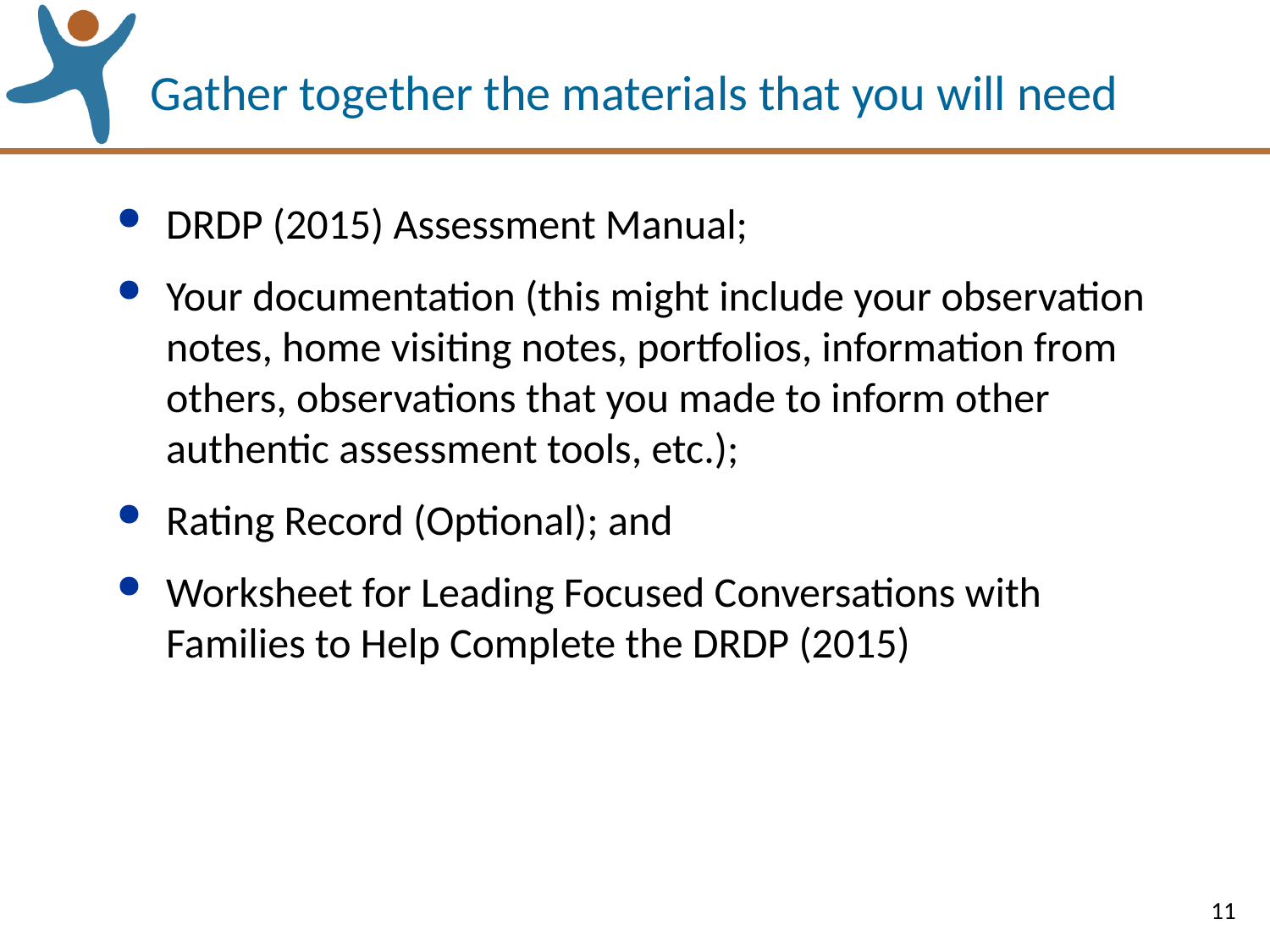

# Gather together the materials that you will need
DRDP (2015) Assessment Manual;
Your documentation (this might include your observation notes, home visiting notes, portfolios, information from others, observations that you made to inform other authentic assessment tools, etc.);
Rating Record (Optional); and
Worksheet for Leading Focused Conversations with Families to Help Complete the DRDP (2015)
11